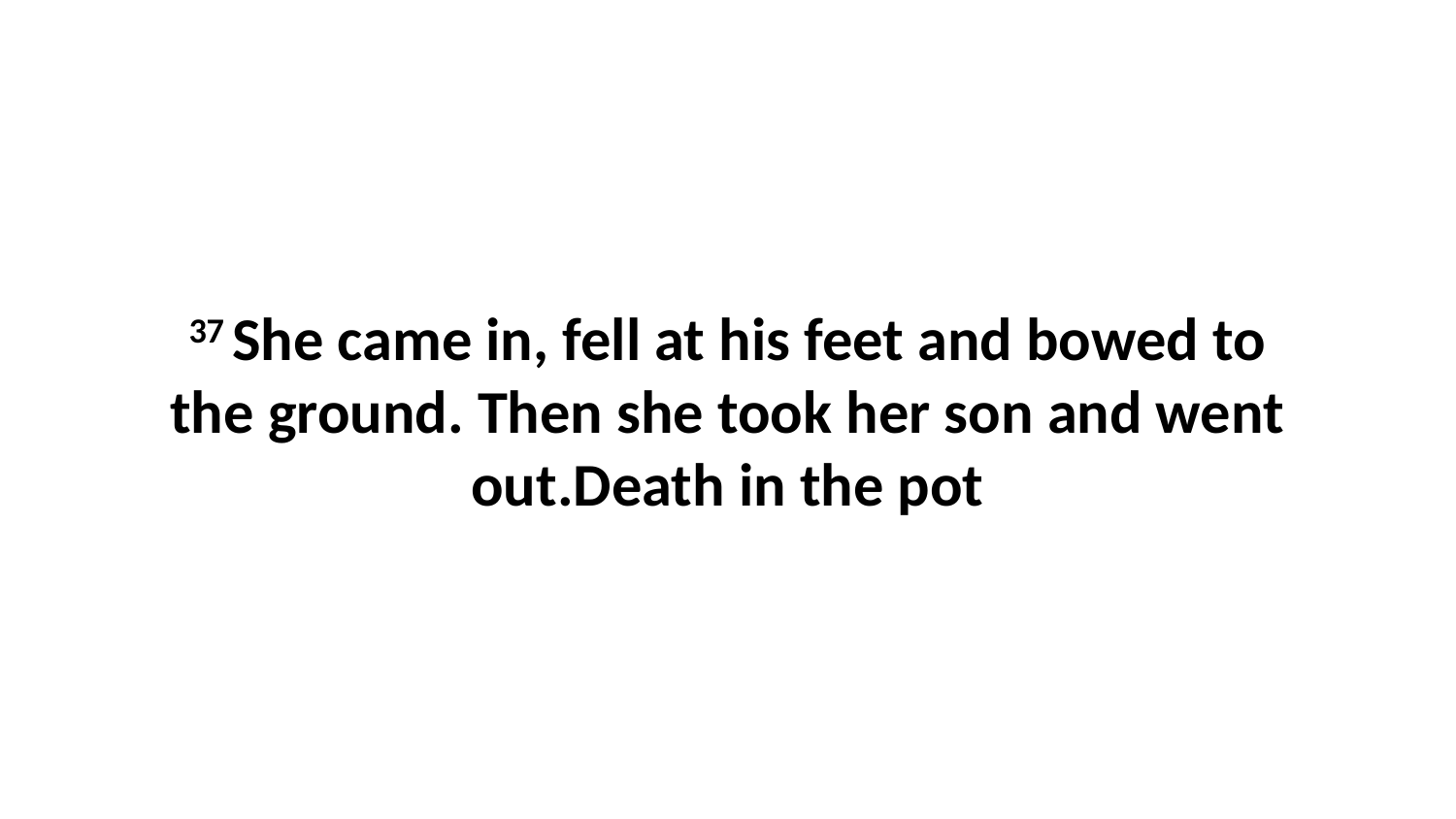

37 She came in, fell at his feet and bowed to the ground. Then she took her son and went out.Death in the pot